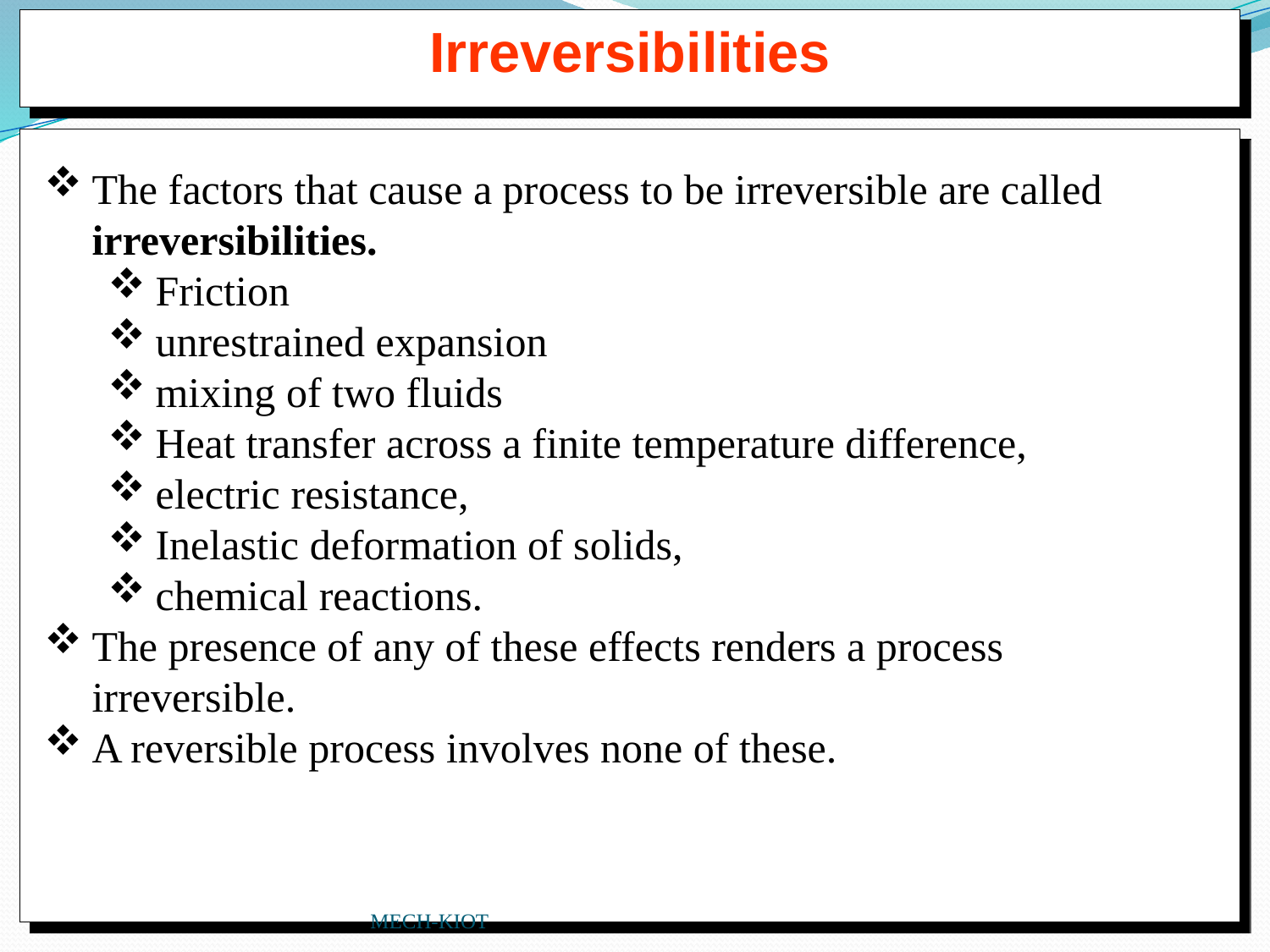

Irreversibilities

The factors that cause a process to be irreversible are called irreversibilities.
Friction
unrestrained expansion
mixing of two fluids
Heat transfer across a finite temperature difference,
electric resistance,
Inelastic deformation of solids,
chemical reactions.
The presence of any of these effects renders a process irreversible.
A reversible process involves none of these.
MECH-KIOT